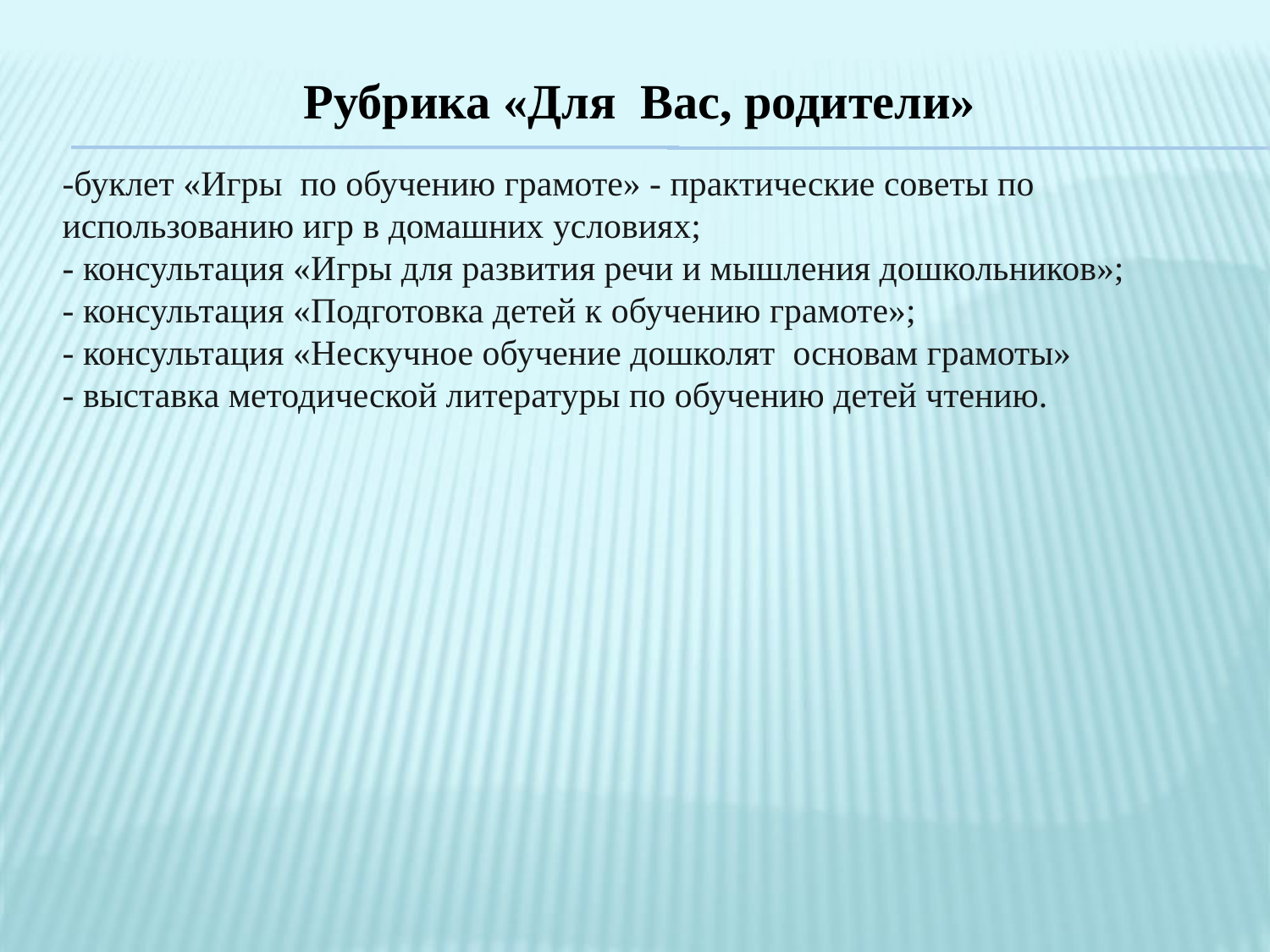

-буклет «Игры  по обучению грамоте» - практические советы по использованию игр в домашних условиях;
- консультация «Игры для развития речи и мышления дошкольников»;
- консультация «Подготовка детей к обучению грамоте»;
- консультация «Нескучное обучение дошколят  основам грамоты»
- выставка методической литературы по обучению детей чтению.
          Рубрика «Для  Вас, родители»